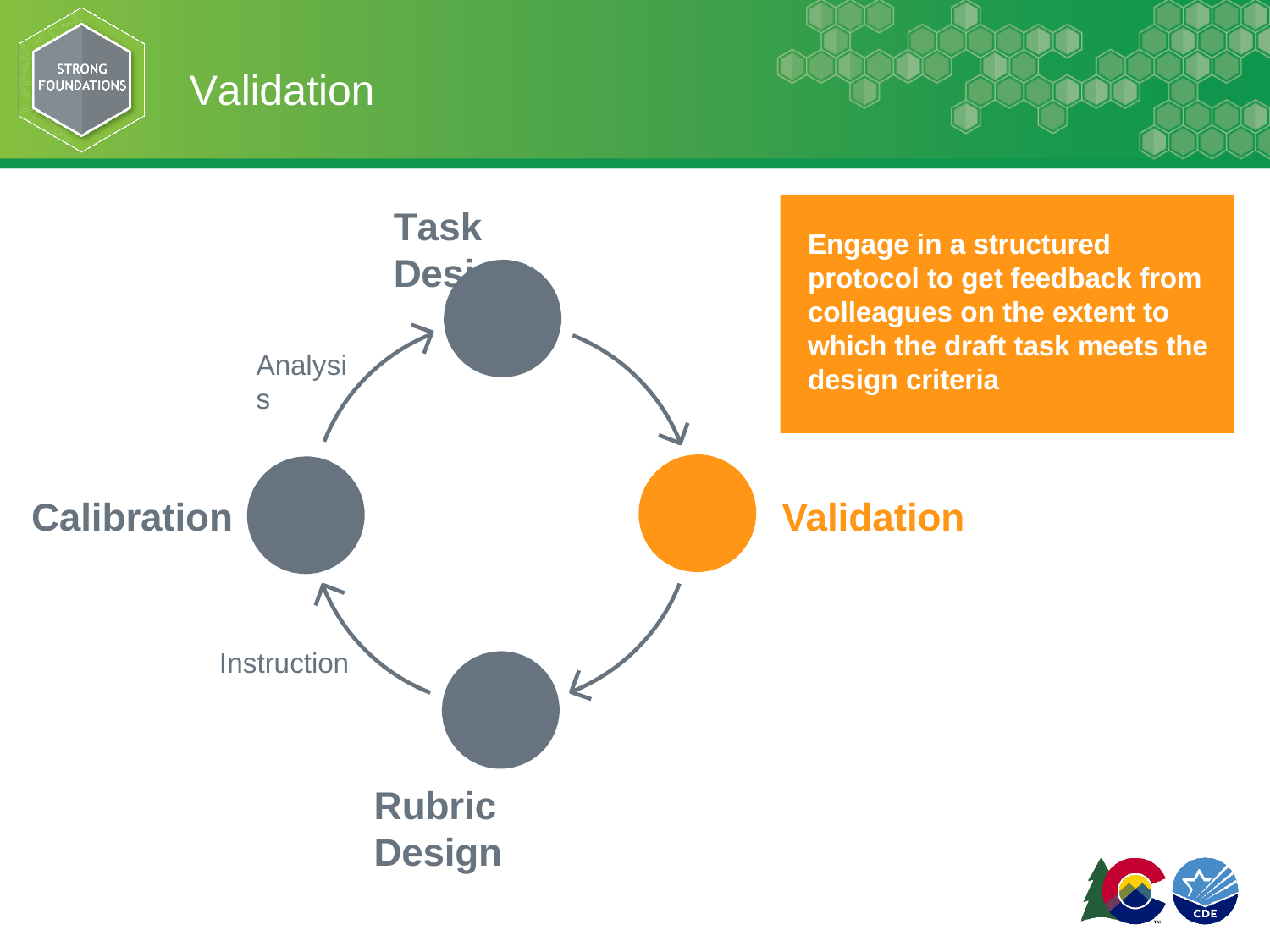

# Validation

Engage in a structured protocol to get feedback from colleagues on the extent to which the draft task meets the design criteria
Task Design

Analysis

Calibration
Validation

Instruction

Rubric Design